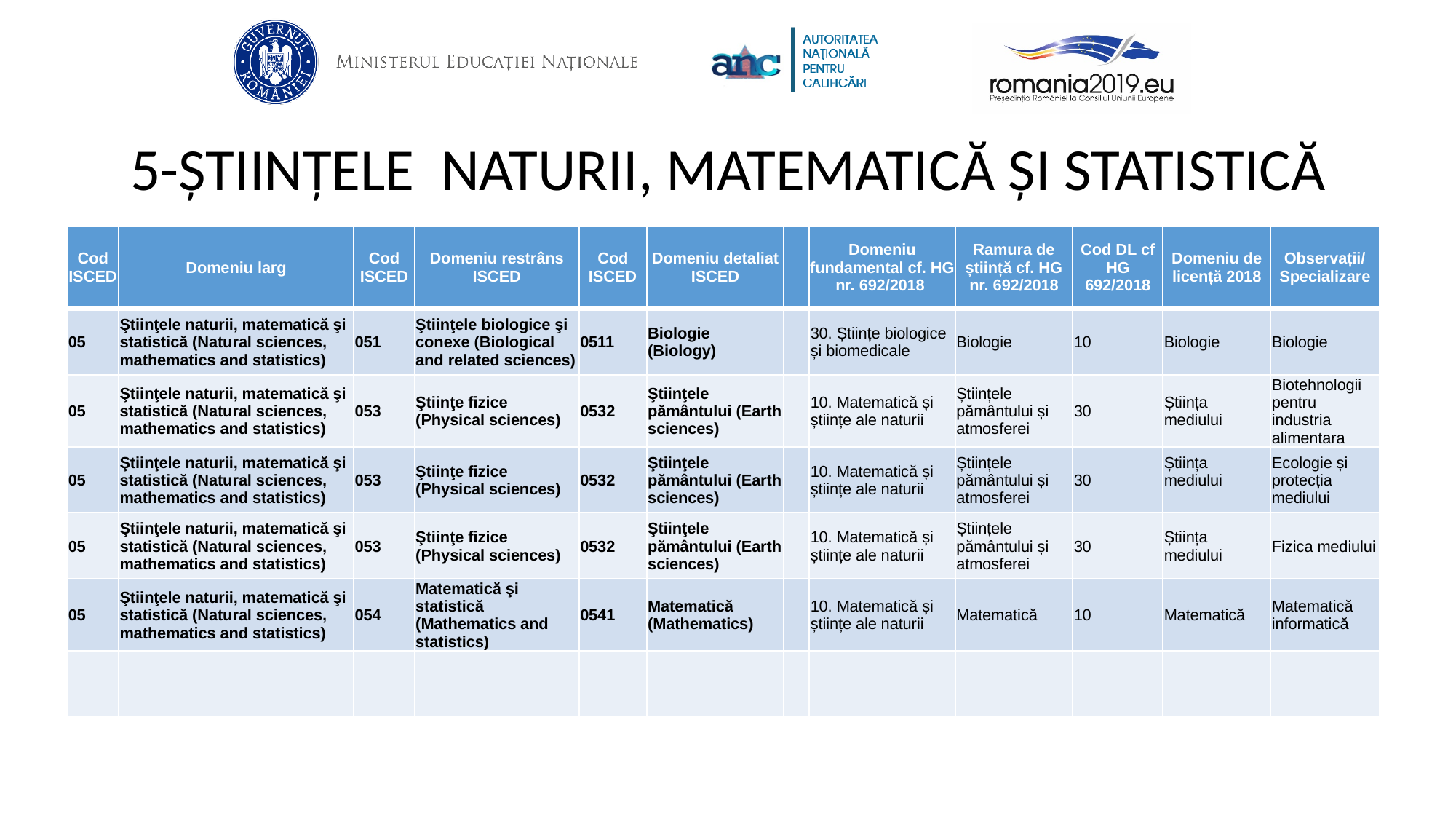

# 5-ȘTIINȚELE  NATURII, MATEMATICĂ ȘI STATISTICĂ
| Cod ISCED | Domeniu larg | Cod ISCED | Domeniu restrâns ISCED | Cod ISCED | Domeniu detaliat ISCED |  | Domeniu fundamental cf. HG nr. 692/2018 | Ramura de știință cf. HG nr. 692/2018 | Cod DL cf HG 692/2018 | Domeniu de licență 2018 | Observații/ Specializare |
| --- | --- | --- | --- | --- | --- | --- | --- | --- | --- | --- | --- |
| 05 | Ştiinţele naturii, matematică şi statistică (Natural sciences, mathematics and statistics) | 051 | Ştiinţele biologice şi conexe (Biological and related sciences) | 0511 | Biologie (Biology) |  | 30. Științe biologice și biomedicale | Biologie | 10 | Biologie | Biologie |
| 05 | Ştiinţele naturii, matematică şi statistică (Natural sciences, mathematics and statistics) | 053 | Ştiinţe fizice (Physical sciences) | 0532 | Ştiinţele pământului (Earth sciences) |  | 10. Matematică și științe ale naturii | Științele pământului și atmosferei | 30 | Știința mediului | Biotehnologii pentru industria alimentara |
| 05 | Ştiinţele naturii, matematică şi statistică (Natural sciences, mathematics and statistics) | 053 | Ştiinţe fizice (Physical sciences) | 0532 | Ştiinţele pământului (Earth sciences) |  | 10. Matematică și științe ale naturii | Științele pământului și atmosferei | 30 | Știința mediului | Ecologie și protecția mediului |
| 05 | Ştiinţele naturii, matematică şi statistică (Natural sciences, mathematics and statistics) | 053 | Ştiinţe fizice (Physical sciences) | 0532 | Ştiinţele pământului (Earth sciences) |  | 10. Matematică și științe ale naturii | Științele pământului și atmosferei | 30 | Știința mediului | Fizica mediului |
| 05 | Ştiinţele naturii, matematică şi statistică (Natural sciences, mathematics and statistics) | 054 | Matematică şi statistică (Mathematics and statistics) | 0541 | Matematică (Mathematics) |  | 10. Matematică și științe ale naturii | Matematică | 10 | Matematică | Matematică informatică |
|  |  |  |  |  |  |  |  |  |  |  |  |